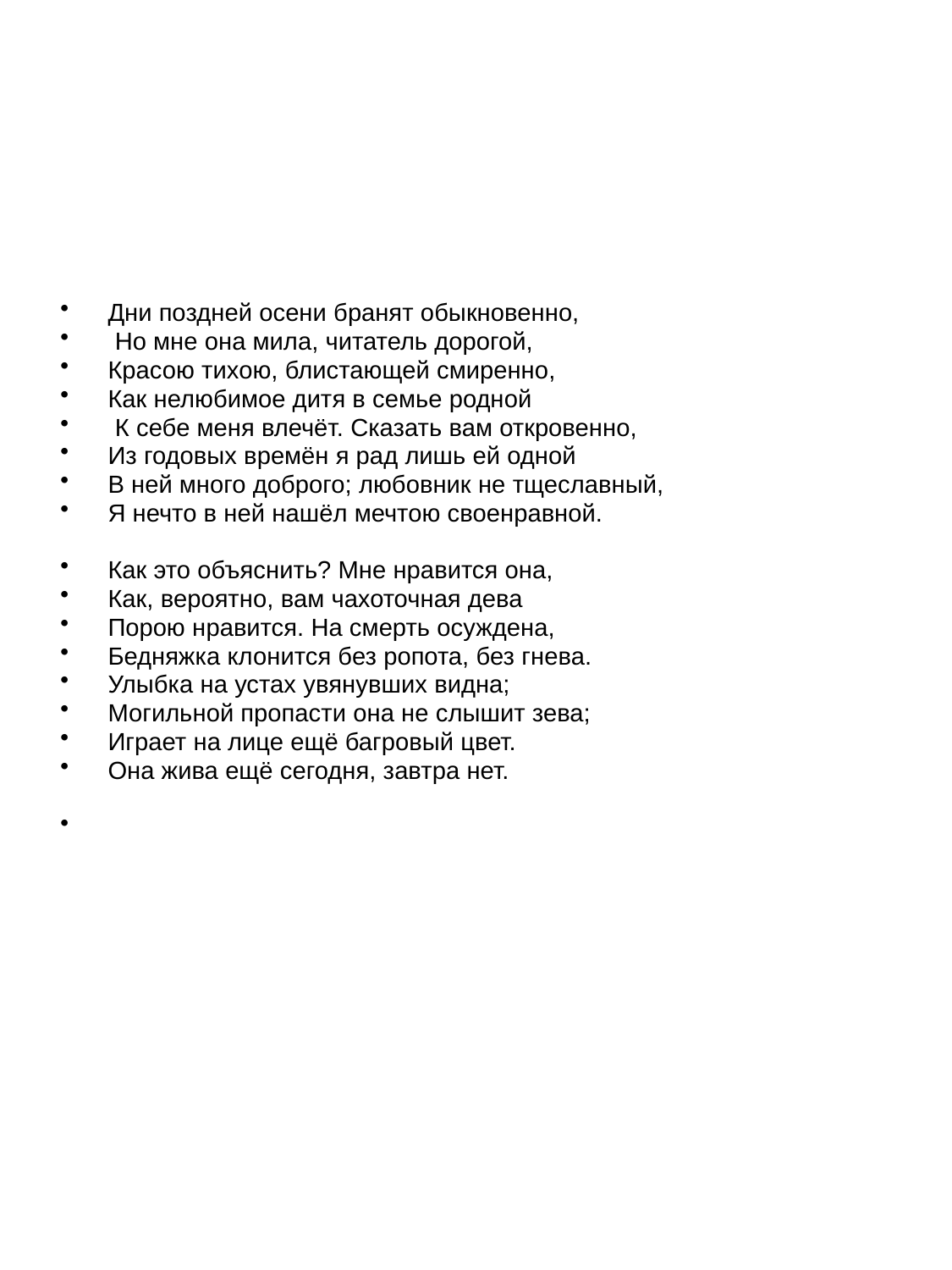

Дни поздней осени бранят обыкновенно,
 Но мне она мила, читатель дорогой,
Красою тихою, блистающей смиренно,
Как нелюбимое дитя в семье родной
 К себе меня влечёт. Сказать вам откровенно,
Из годовых времён я рад лишь ей одной
В ней много доброго; любовник не тщеславный,
Я нечто в ней нашёл мечтою своенравной.

Как это объяснить? Мне нравится она,
Как, вероятно, вам чахоточная дева
Порою нравится. На смерть осуждена,
Бедняжка клонится без ропота, без гнева.
Улыбка на устах увянувших видна;
Могильной пропасти она не слышит зева;
Играет на лице ещё багровый цвет.
Она жива ещё сегодня, завтра нет.